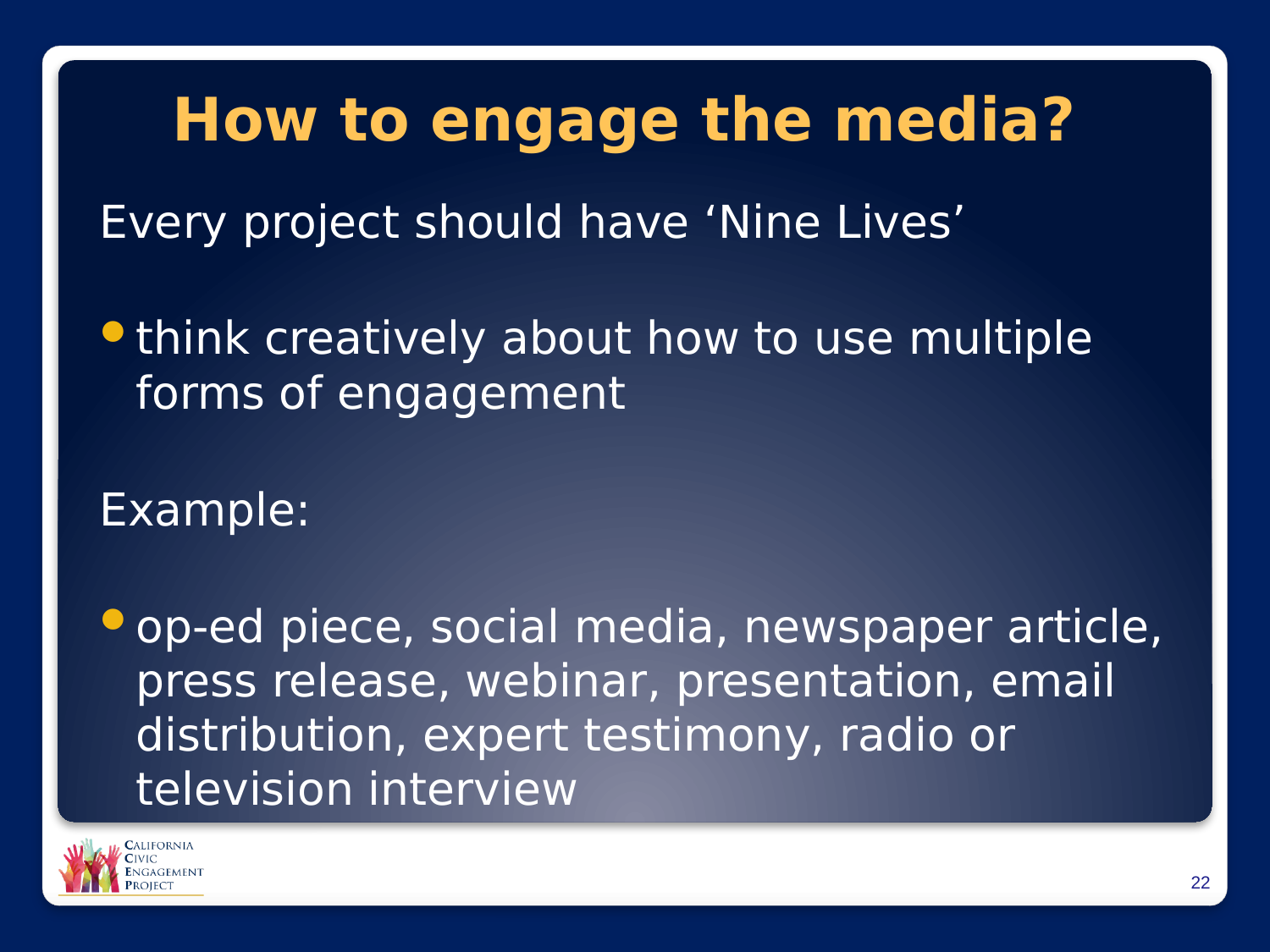

# How to engage the media?
Every project should have ‘Nine Lives’

think creatively about how to use multiple forms of engagement

Example:

op-ed piece, social media, newspaper article, press release, webinar, presentation, email distribution, expert testimony, radio or television interview

22